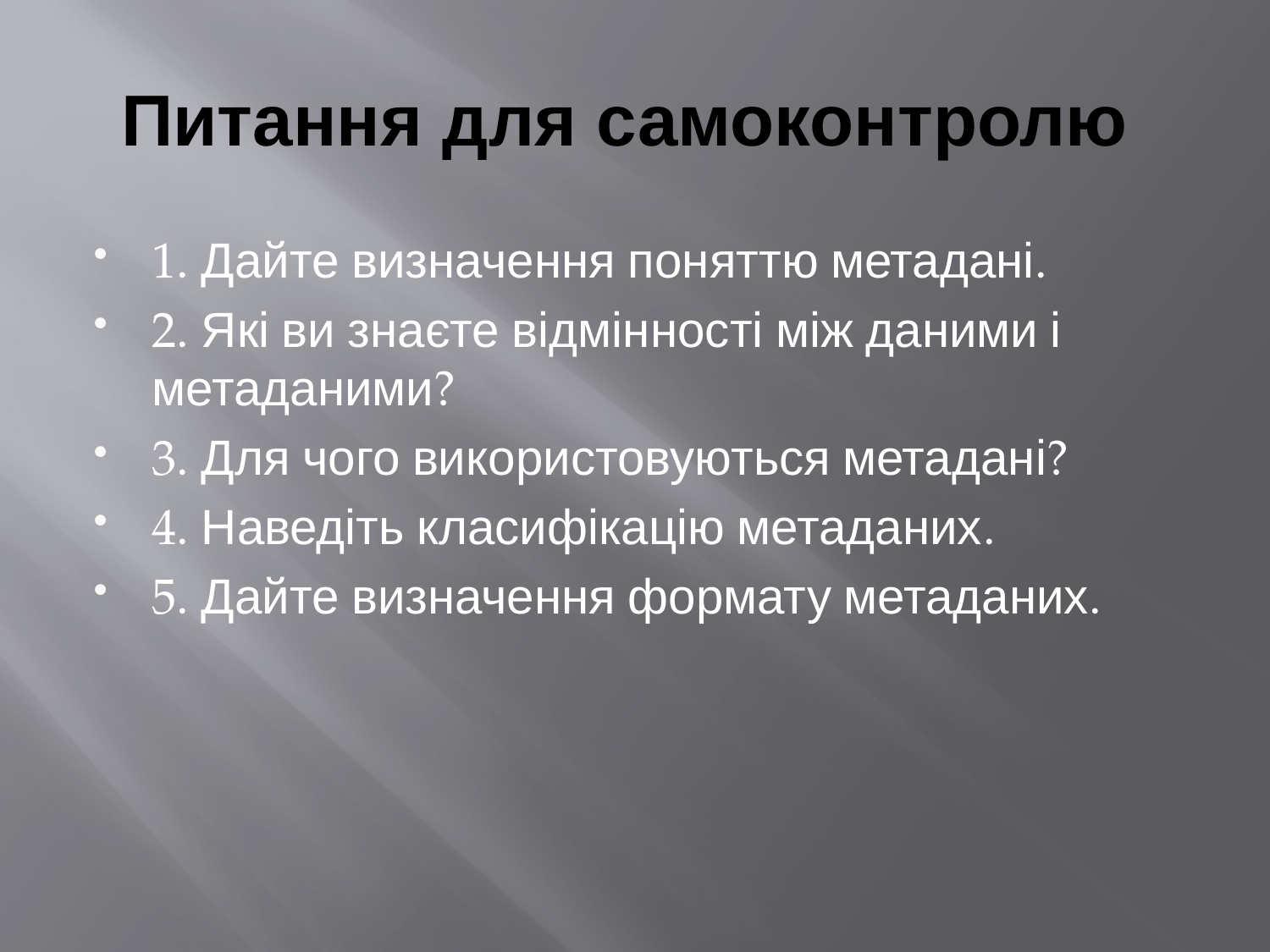

# Питання для самоконтролю
1. Дайте визначення поняттю метадані.
2. Які ви знаєте відмінності між даними і метаданими?
3. Для чого використовуються метадані?
4. Наведіть класифікацію метаданих.
5. Дайте визначення формату метаданих.